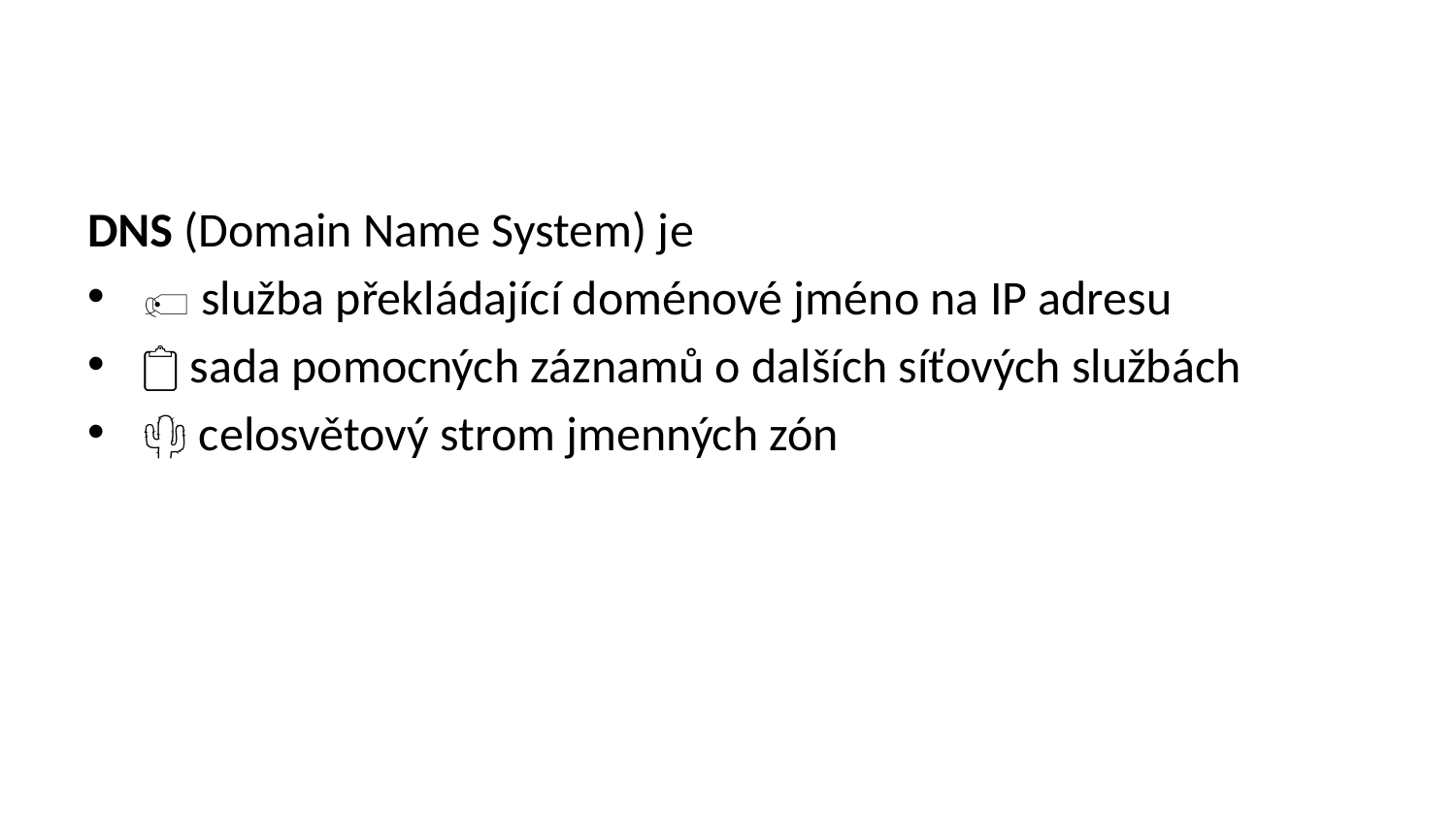

DNS (Domain Name System) je
🏷️ služba překládající doménové jméno na IP adresu
📋 sada pomocných záznamů o dalších síťových službách
🌵 celosvětový strom jmenných zón